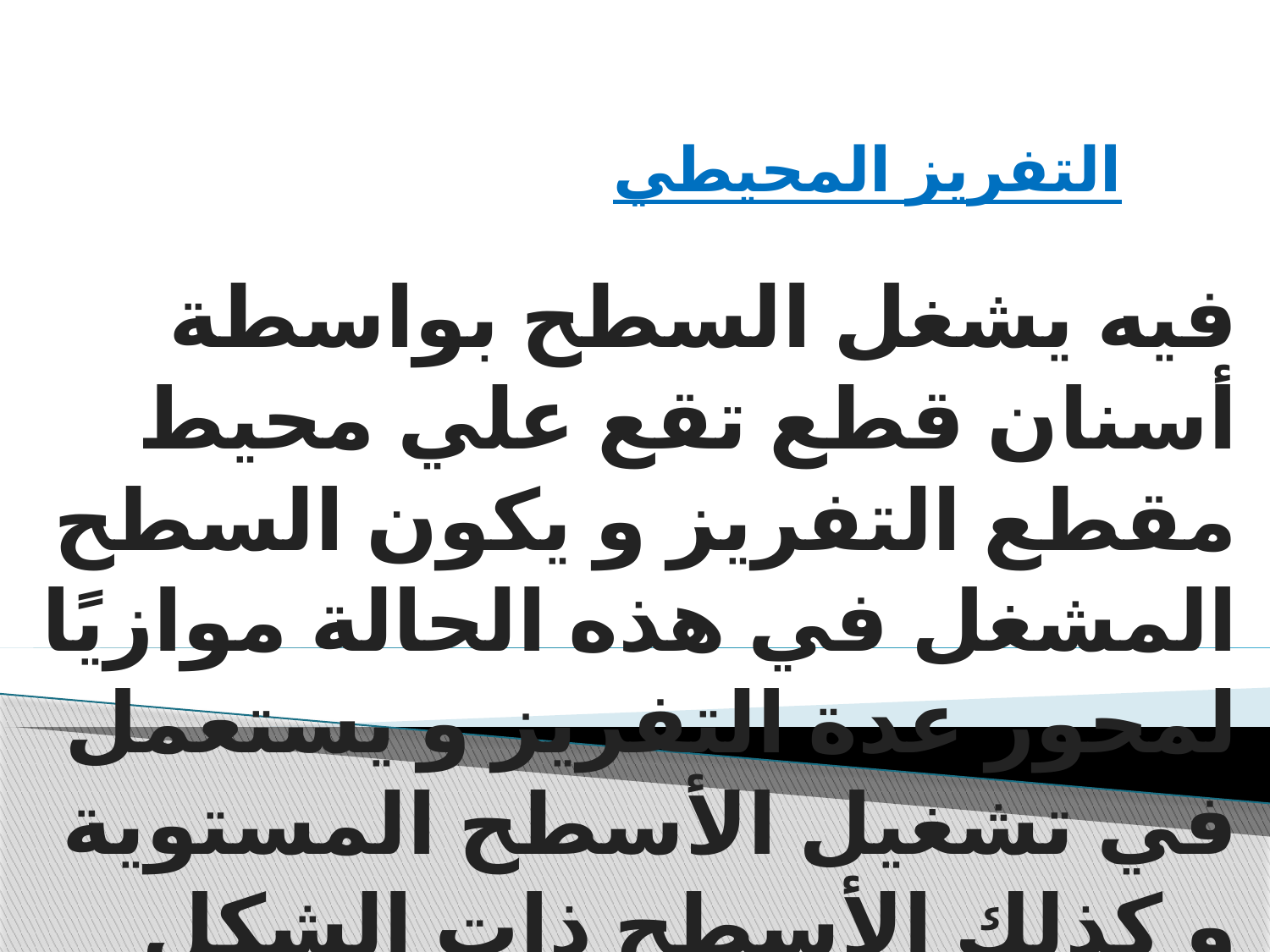

# التفريز المحيطي
فيه يشغل السطح بواسطة أسنان قطع تقع علي محيط مقطع التفريز و يكون السطح المشغل في هذه الحالة موازيًا لمحور عدة التفريز و يستعمل في تشغيل الأسطح المستوية و كذلك الأسطح ذات الشكل المحدد بمقطع التفريز.